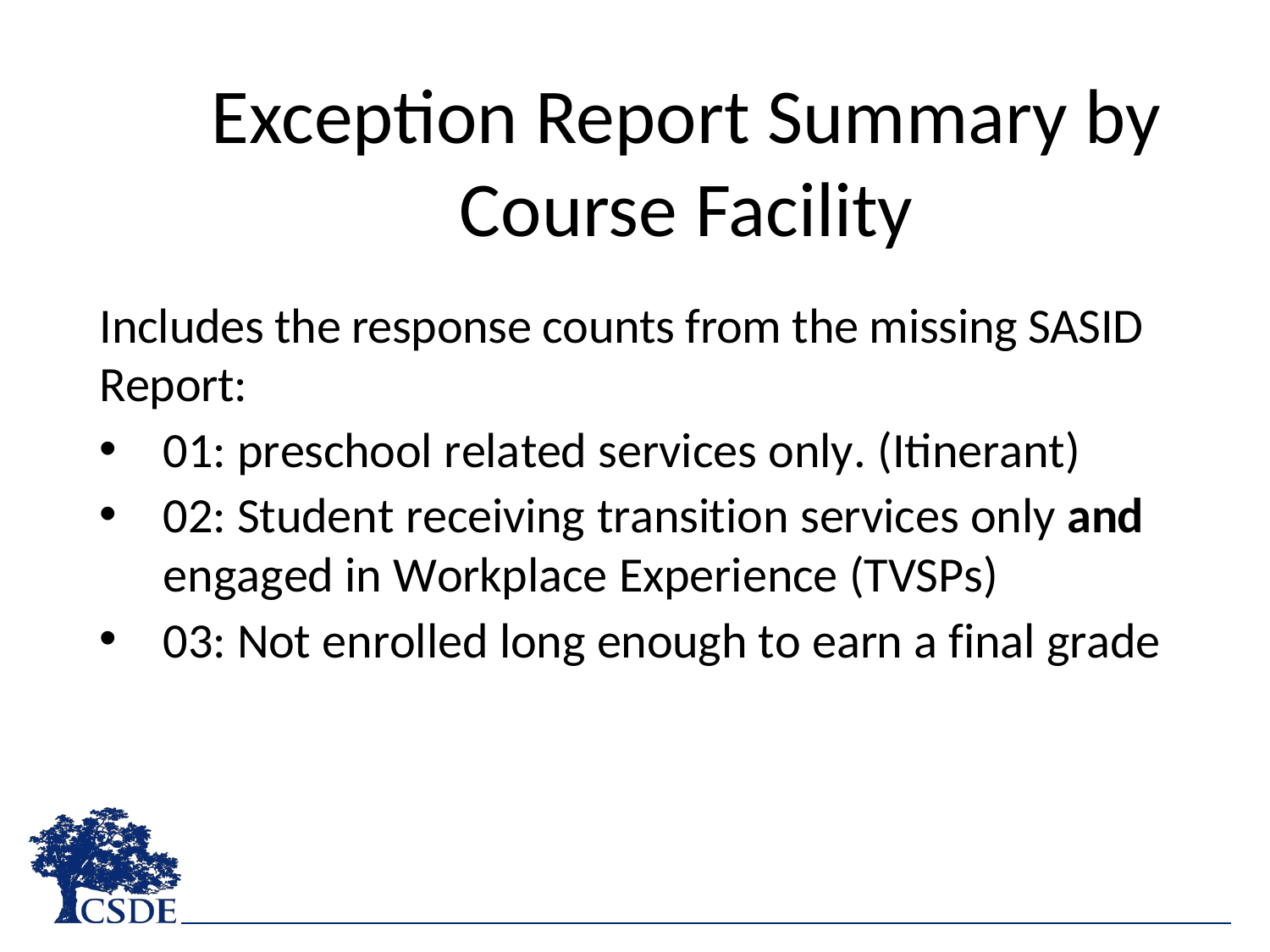

# Exception Report Summary by Course Facility

Includes the response counts from the missing SASID Report:
01: preschool related services only. (Itinerant)
02: Student receiving transition services only and engaged in Workplace Experience (TVSPs)
03: Not enrolled long enough to earn a final grade